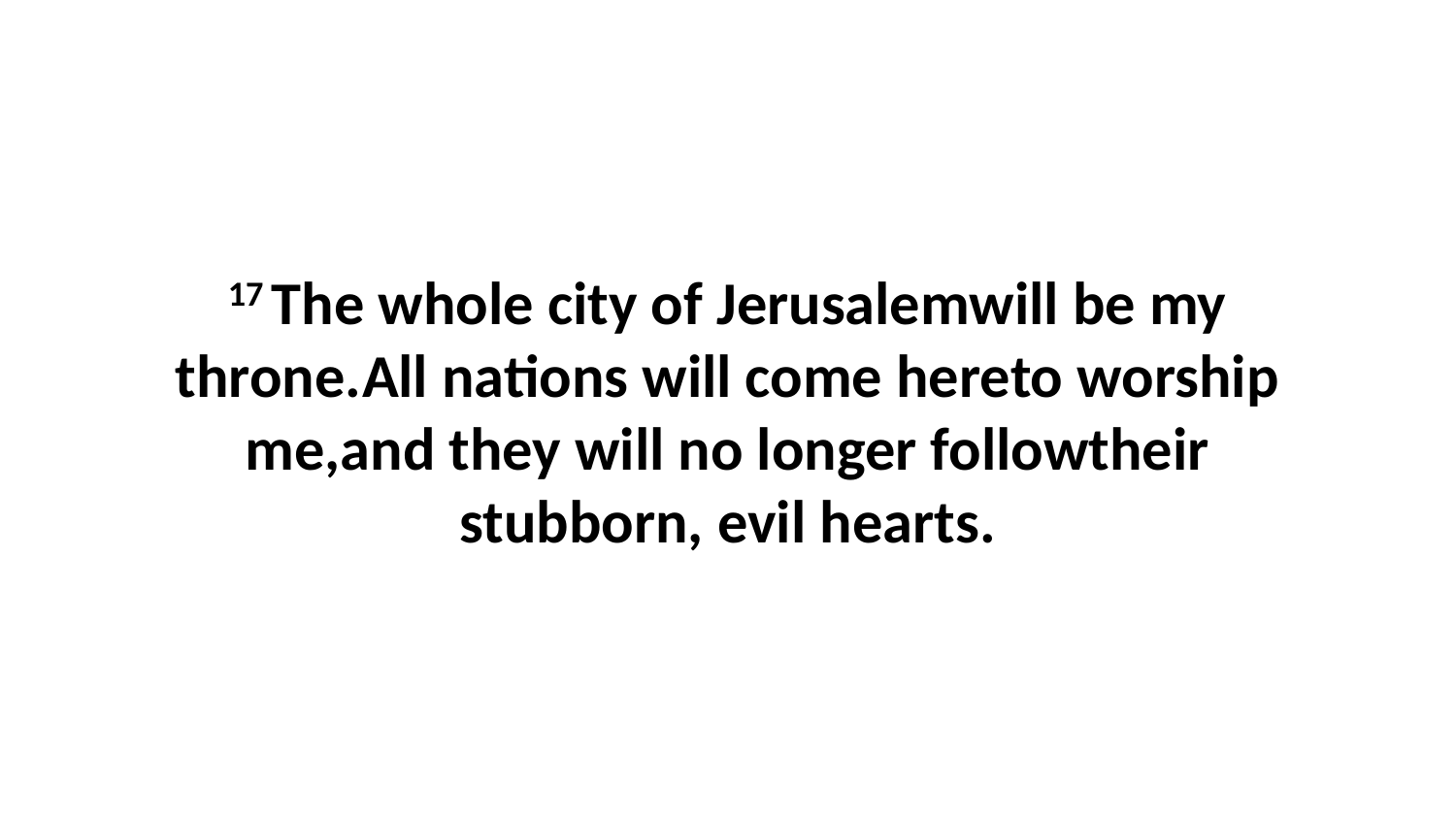

17 The whole city of Jerusalemwill be my throne.All nations will come hereto worship me,and they will no longer followtheir stubborn, evil hearts.